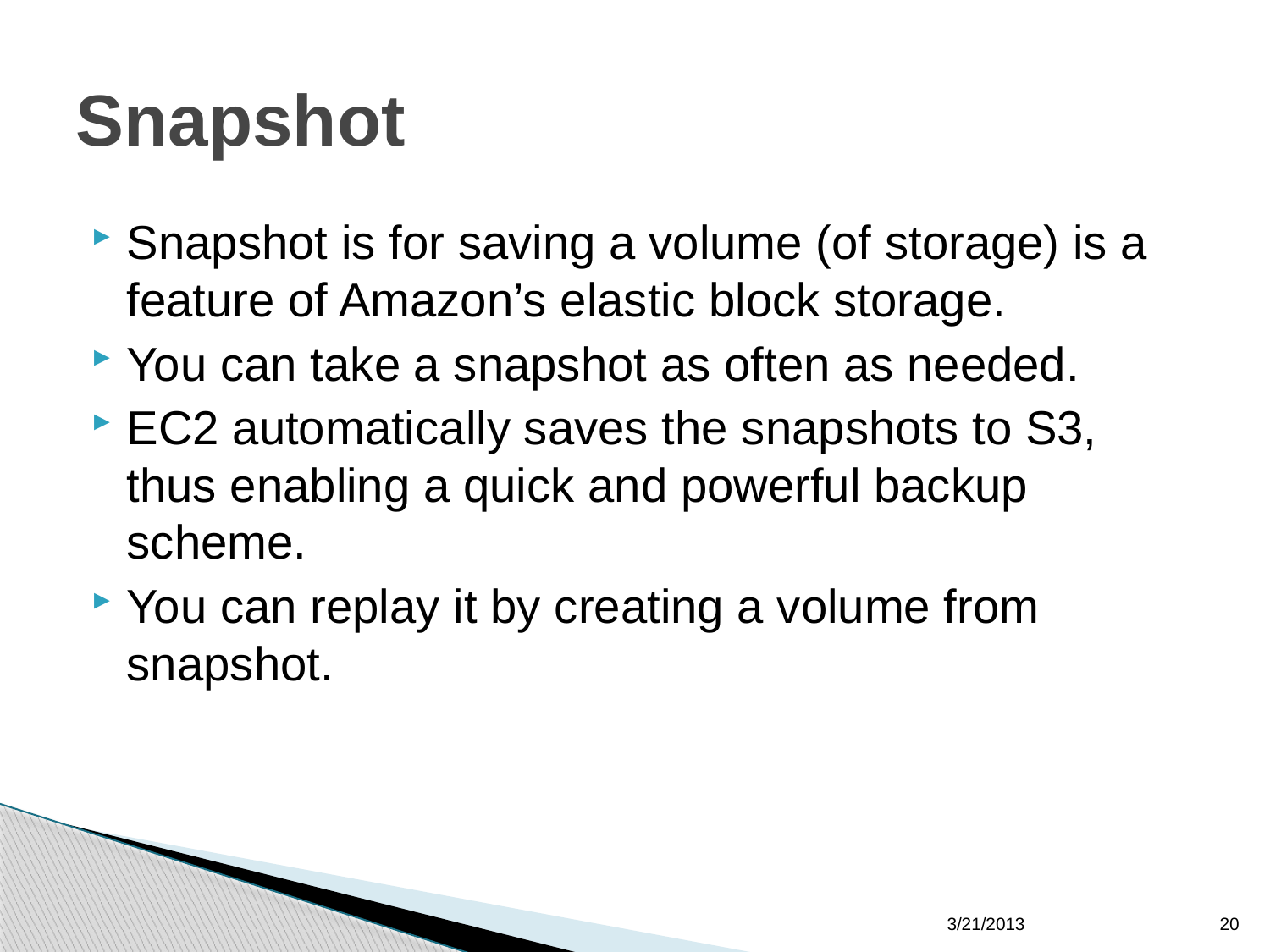

# Snapshot
Snapshot is for saving a volume (of storage) is a feature of Amazon’s elastic block storage.
You can take a snapshot as often as needed.
EC2 automatically saves the snapshots to S3, thus enabling a quick and powerful backup scheme.
You can replay it by creating a volume from snapshot.
3/21/2013
20